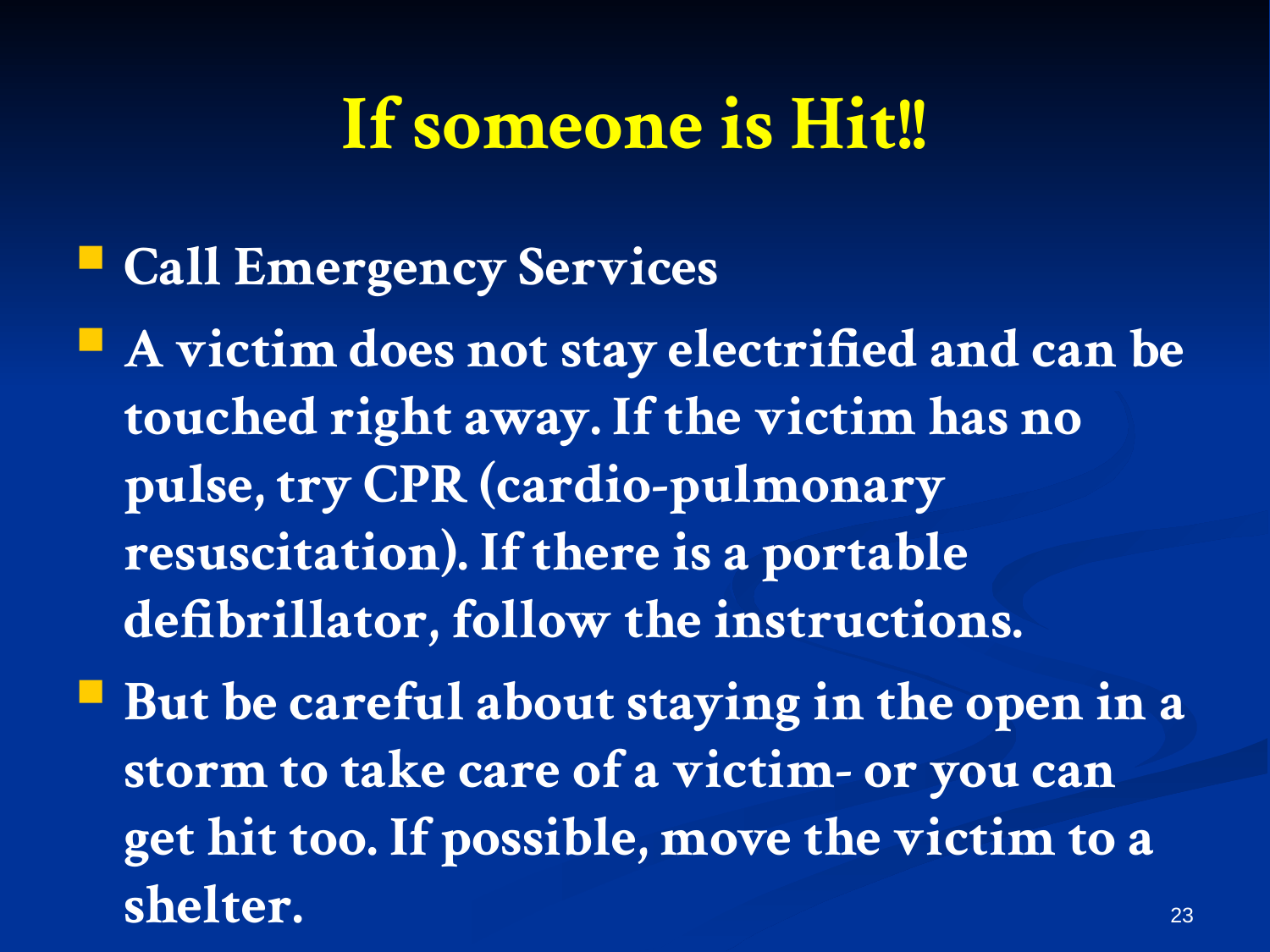

# If someone is Hit!!
Call Emergency Services
A victim does not stay electrified and can be touched right away. If the victim has no pulse, try CPR (cardio-pulmonary resuscitation). If there is a portable defibrillator, follow the instructions.
But be careful about staying in the open in a storm to take care of a victim- or you can get hit too. If possible, move the victim to a shelter.
23